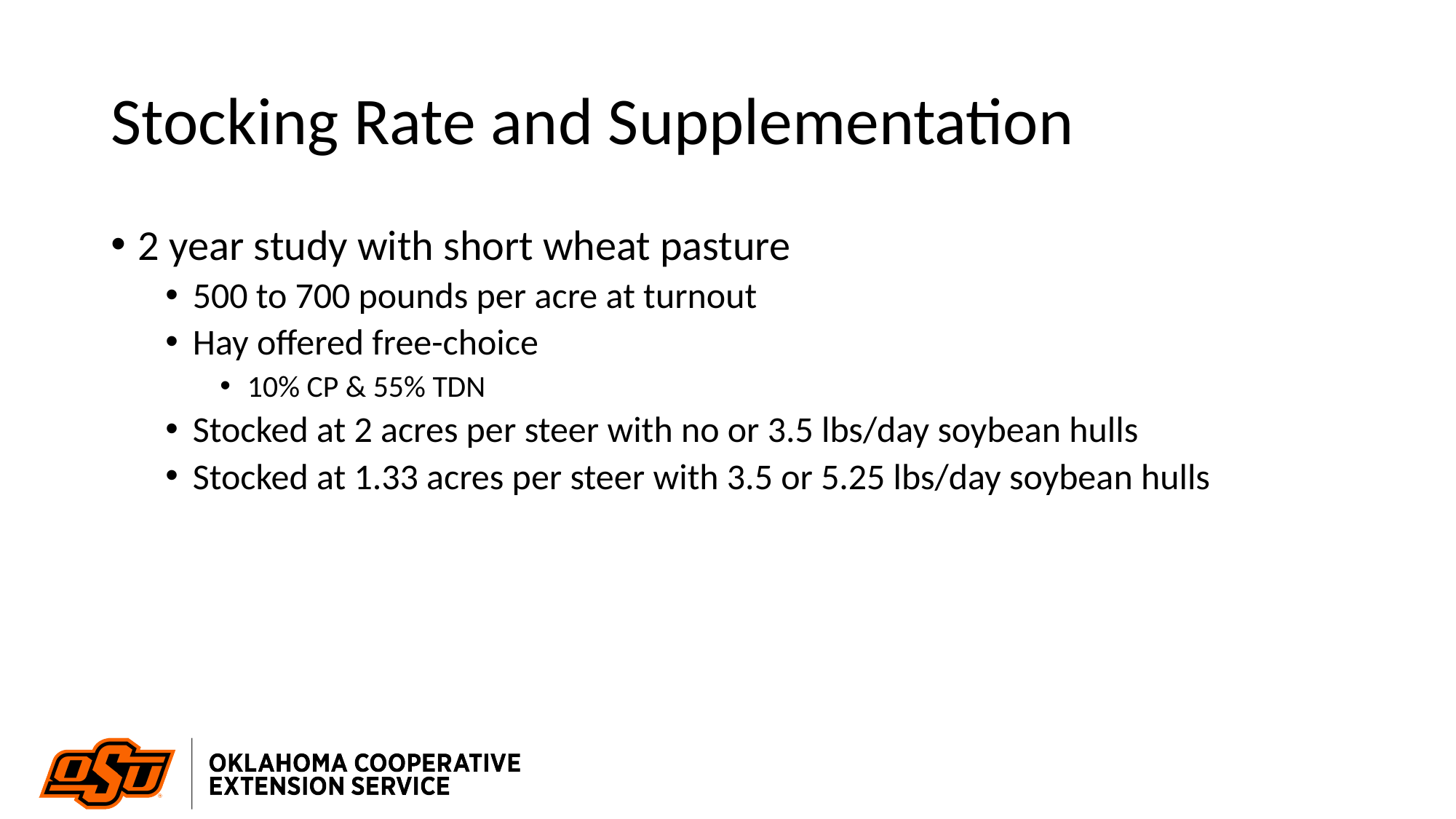

# Stocking Rate and Supplementation
2 year study with short wheat pasture
500 to 700 pounds per acre at turnout
Hay offered free-choice
10% CP & 55% TDN
Stocked at 2 acres per steer with no or 3.5 lbs/day soybean hulls
Stocked at 1.33 acres per steer with 3.5 or 5.25 lbs/day soybean hulls